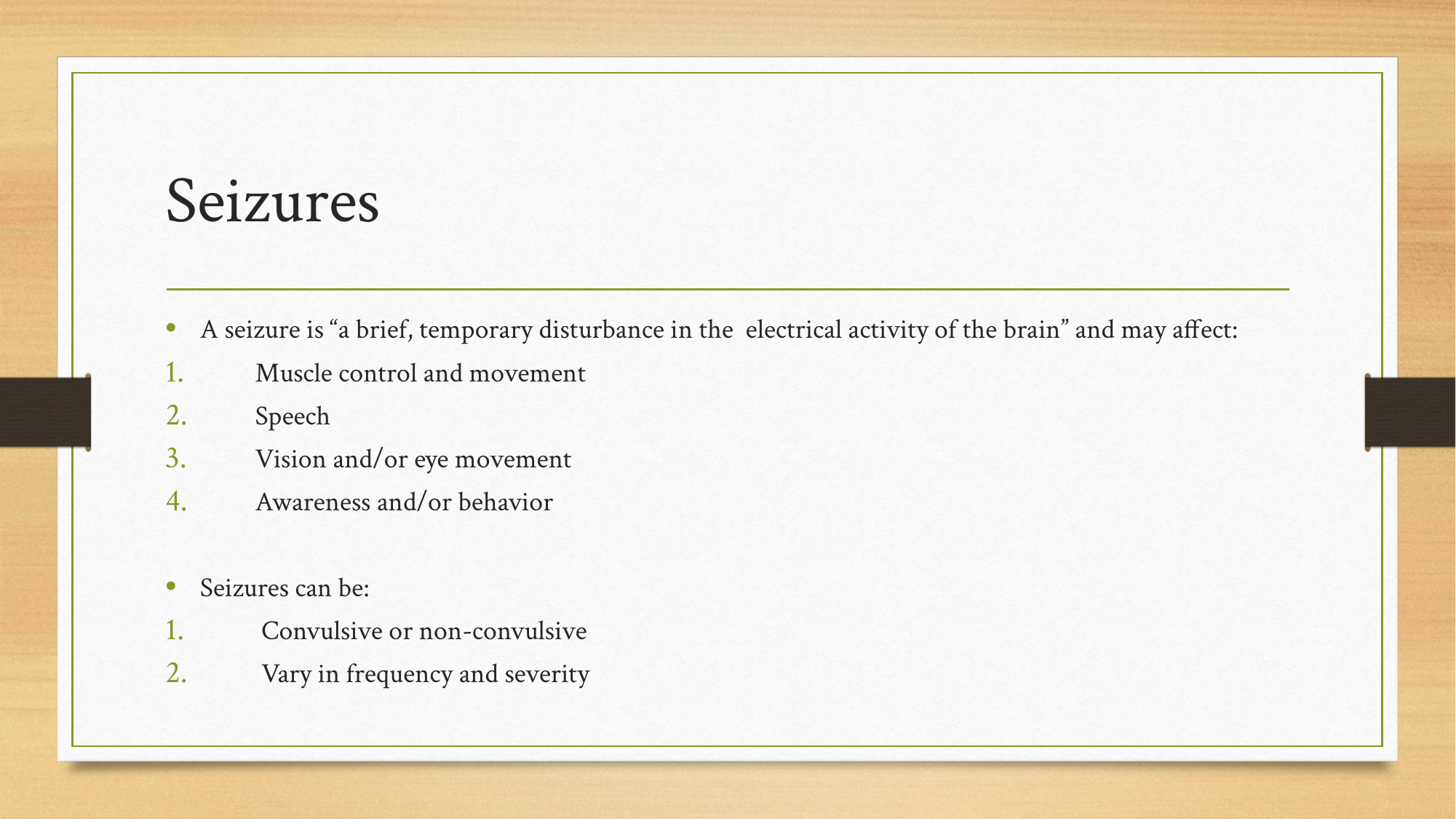

# Seizures
A seizure is “a brief, temporary disturbance in the  electrical activity of the brain” and may affect:
Muscle control and movement
Speech
Vision and/or eye movement
Awareness and/or behavior

Seizures can be:
 Convulsive or non-convulsive
 Vary in frequency and severity